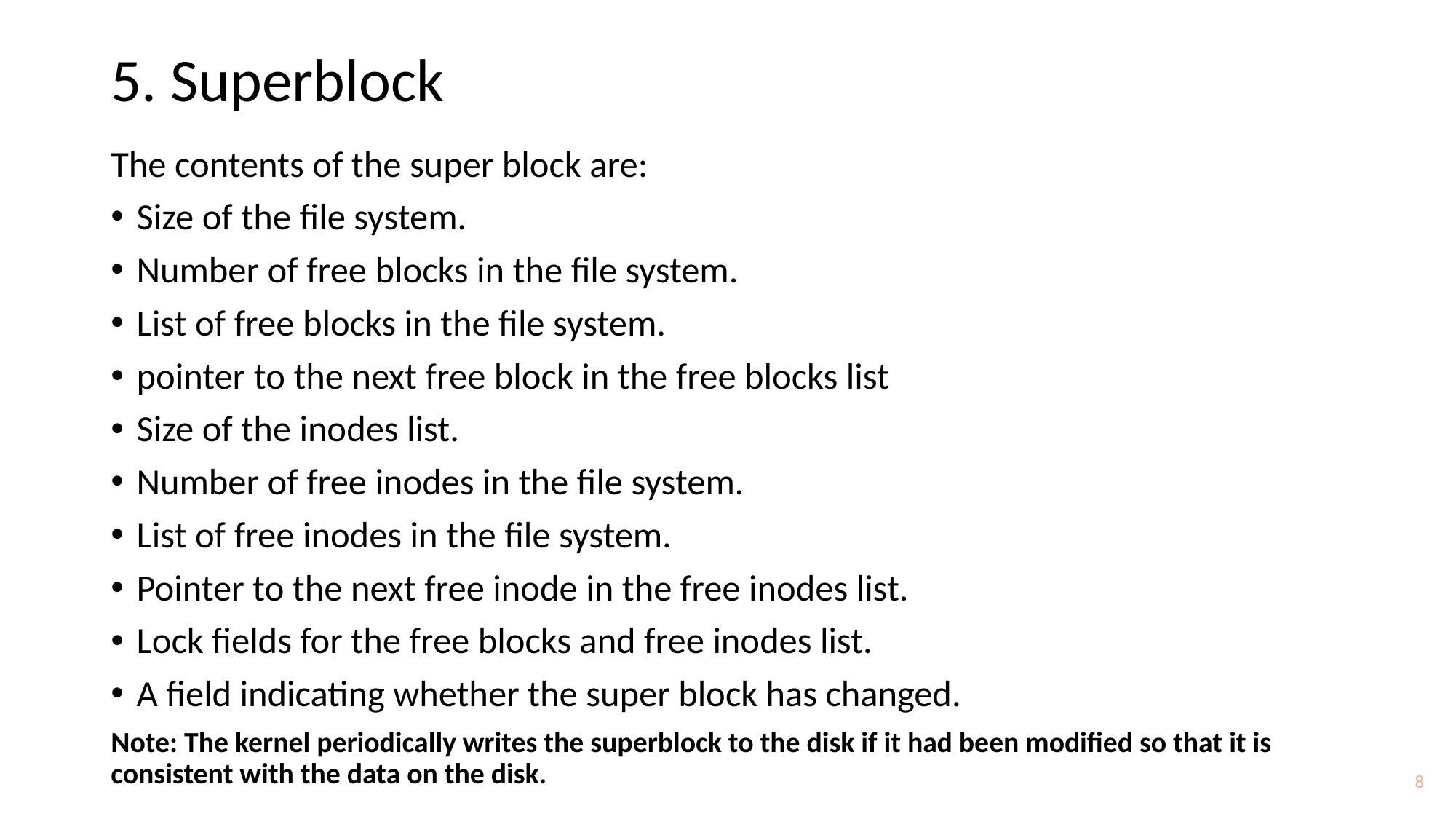

# 5. Superblock
The contents of the super block are:
Size of the file system.
Number of free blocks in the file system.
List of free blocks in the file system.
pointer to the next free block in the free blocks list
Size of the inodes list.
Number of free inodes in the file system.
List of free inodes in the file system.
Pointer to the next free inode in the free inodes list.
Lock fields for the free blocks and free inodes list.
A field indicating whether the super block has changed.
Note: The kernel periodically writes the superblock to the disk if it had been modified so that it is consistent with the data on the disk.

8